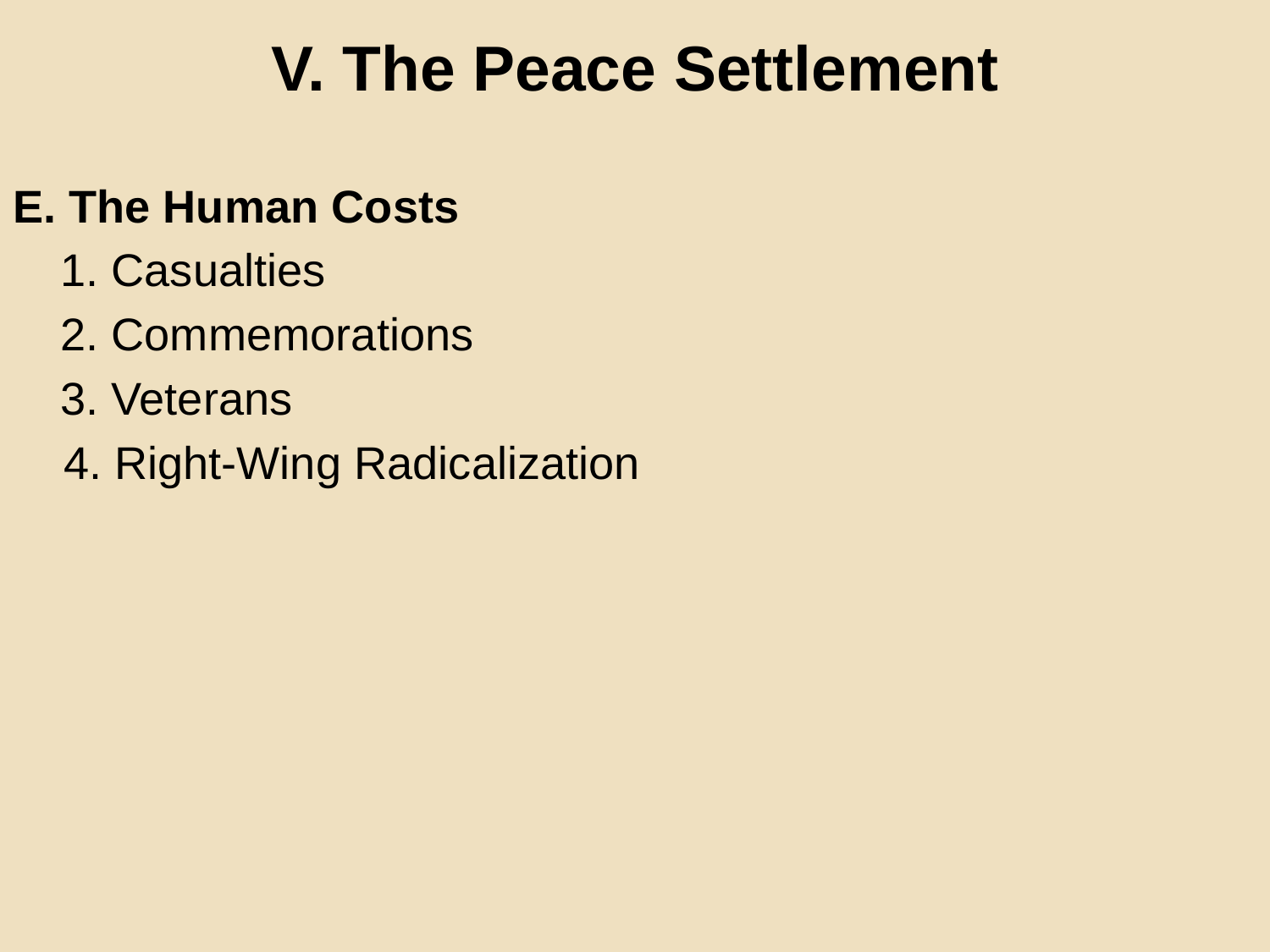

V. The Peace Settlement

E. The Human Costs
	1. Casualties
	2. Commemorations
	3. Veterans
    4. Right-Wing Radicalization